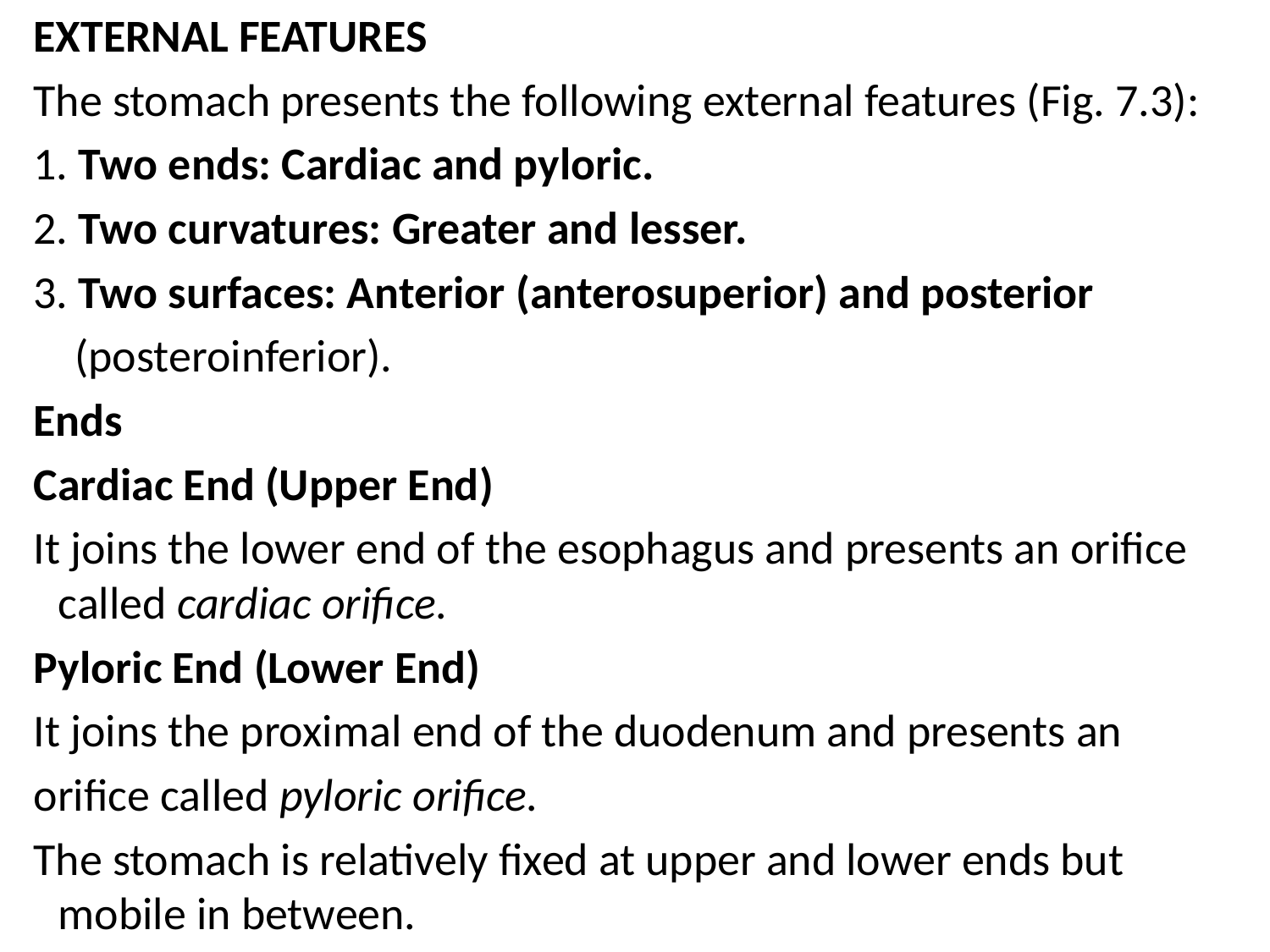

EXTERNAL FEATURES
  The stomach presents the following external features (Fig. 7.3):
  1. Two ends: Cardiac and pyloric.
  2. Two curvatures: Greater and lesser.
  3. Two surfaces: Anterior (anterosuperior) and posterior
      (posteroinferior).
  Ends
  Cardiac End (Upper End)
  It joins the lower end of the esophagus and presents an orifice called cardiac orifice.
  Pyloric End (Lower End)
  It joins the proximal end of the duodenum and presents an
  orifice called pyloric orifice.
  The stomach is relatively fixed at upper and lower ends but mobile in between.